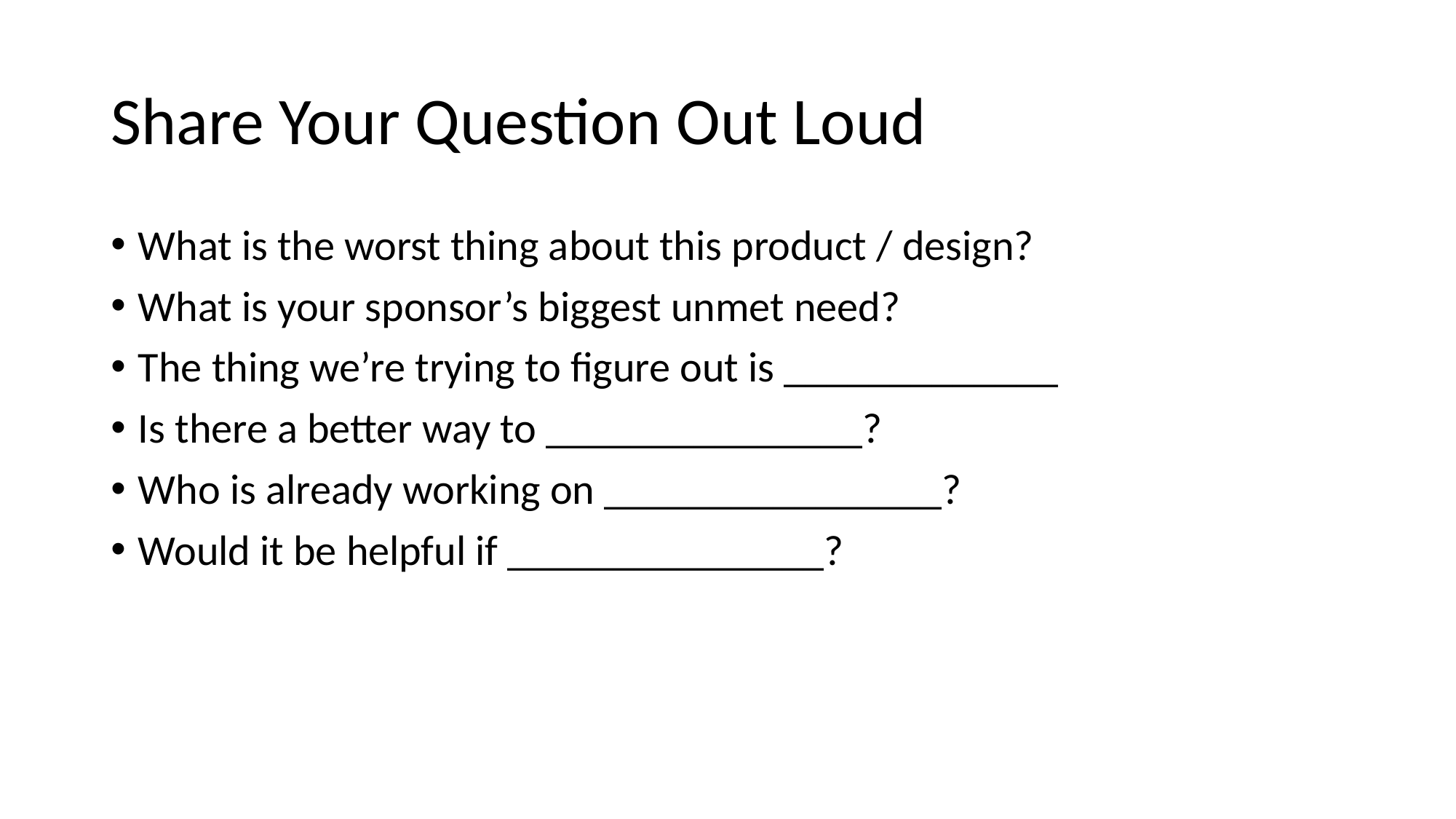

# Share Your Question Out Loud
What is the worst thing about this product / design?
What is your sponsor’s biggest unmet need?
The thing we’re trying to figure out is _____________
Is there a better way to _______________?
Who is already working on ________________?
Would it be helpful if _______________?